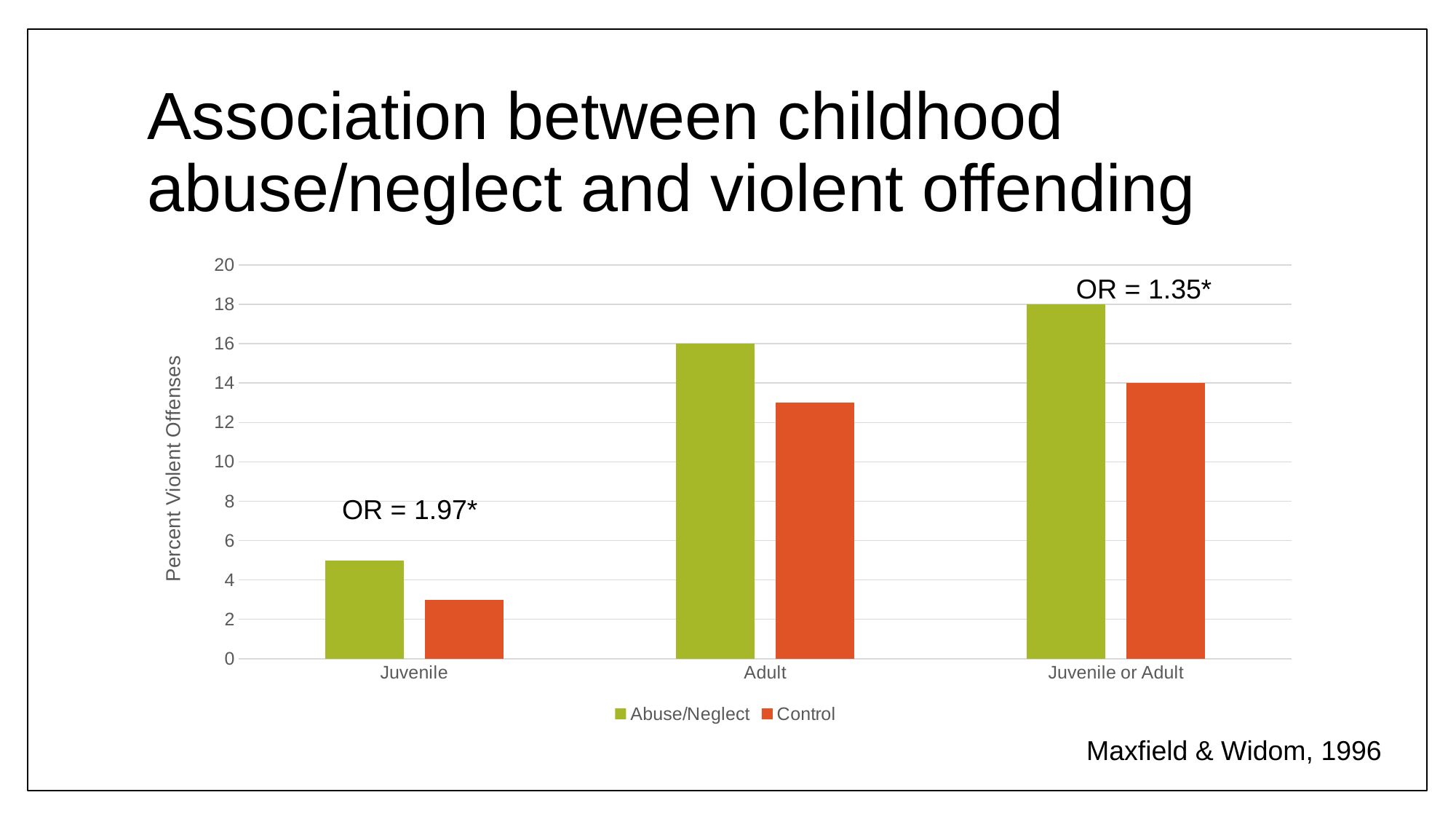

# Association between childhood abuse/neglect and violent offending

### Chart

| Category | Abuse/Neglect | Control |
|---|---|---|
| Juvenile | 5.0 | 3.0 |
| Adult | 16.0 | 13.0 |
| Juvenile or Adult | 18.0 | 14.0 |
OR = 1.35*
OR = 1.97*
Maxfield & Widom, 1996